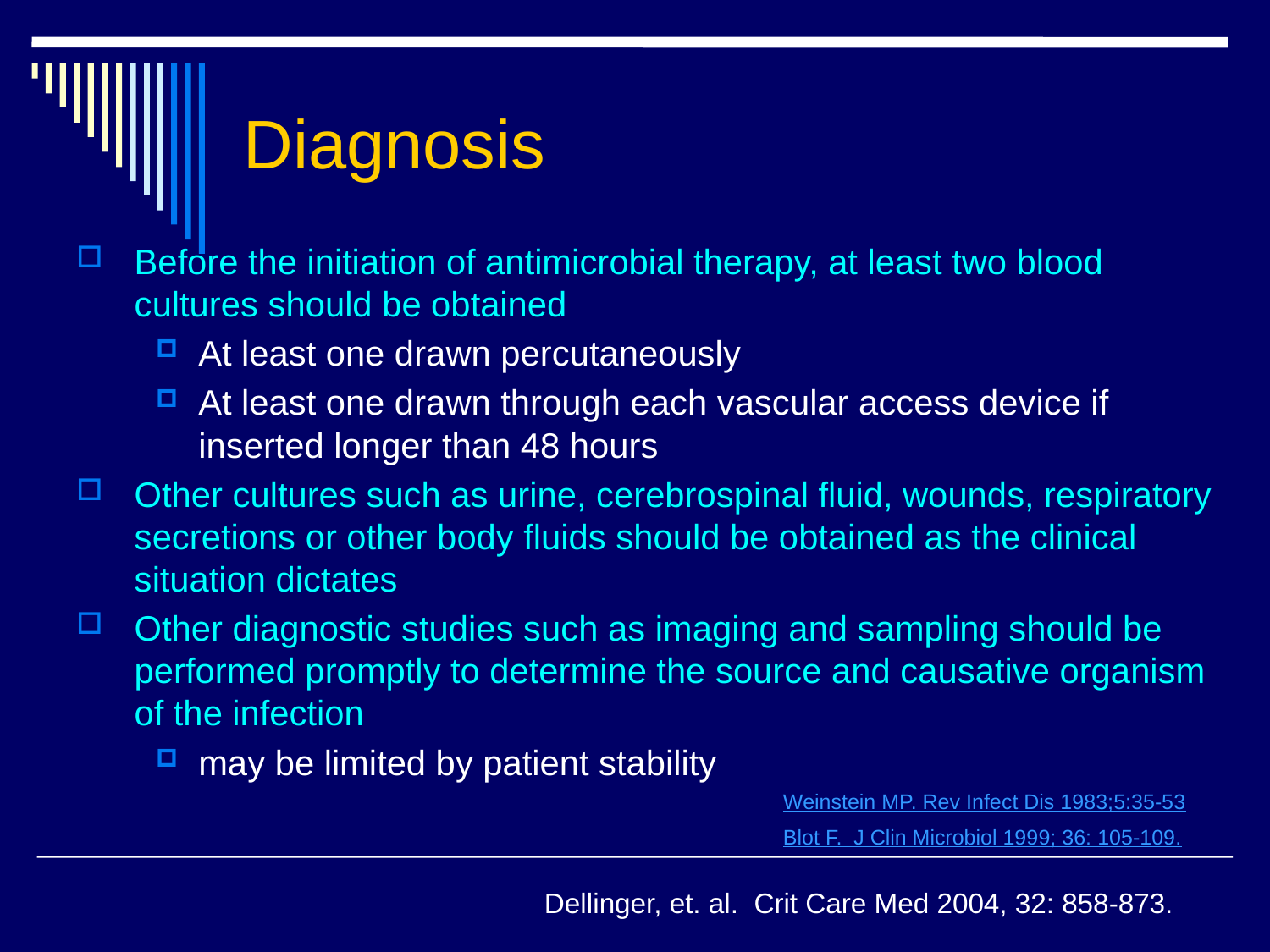

Diagnosis
Before the initiation of antimicrobial therapy, at least two blood cultures should be obtained
At least one drawn percutaneously
At least one drawn through each vascular access device if inserted longer than 48 hours
Other cultures such as urine, cerebrospinal fluid, wounds, respiratory secretions or other body fluids should be obtained as the clinical situation dictates
Other diagnostic studies such as imaging and sampling should be performed promptly to determine the source and causative organism of the infection
may be limited by patient stability
Weinstein MP. Rev Infect Dis 1983;5:35-53
Blot F.  J Clin Microbiol 1999; 36: 105-109.
                 Dellinger, et. al.  Crit Care Med 2004, 32: 858-873.